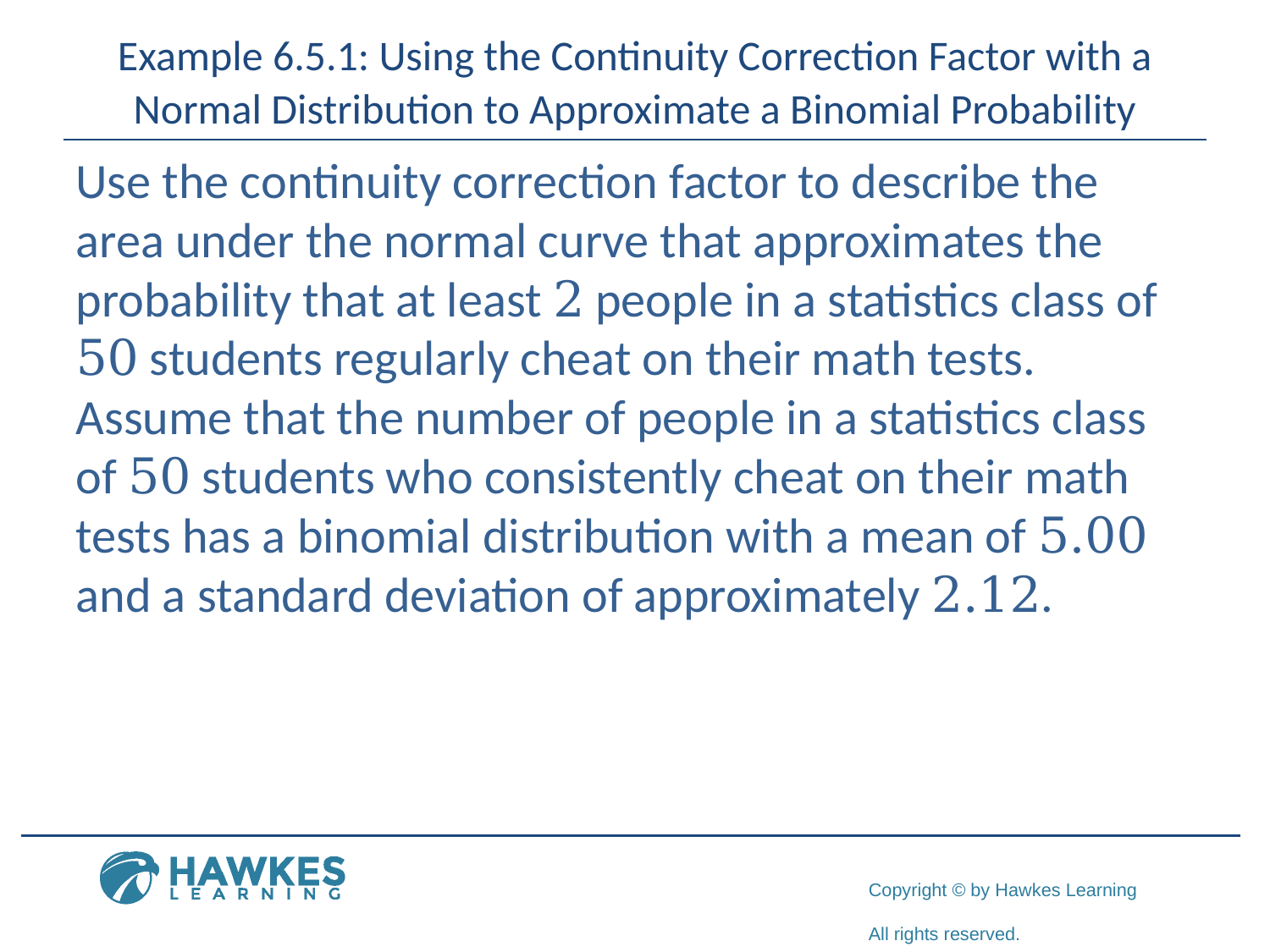

# Example 6.5.1: Using the Continuity Correction Factor with a Normal Distribution to Approximate a Binomial Probability
Use the continuity correction factor to describe the area under the normal curve that approximates the probability that at least 2 people in a statistics class of 50 students regularly cheat on their math tests. Assume that the number of people in a statistics class of 50 students who consistently cheat on their math tests has a binomial distribution with a mean of 5.00 and a standard deviation of approximately 2.12.